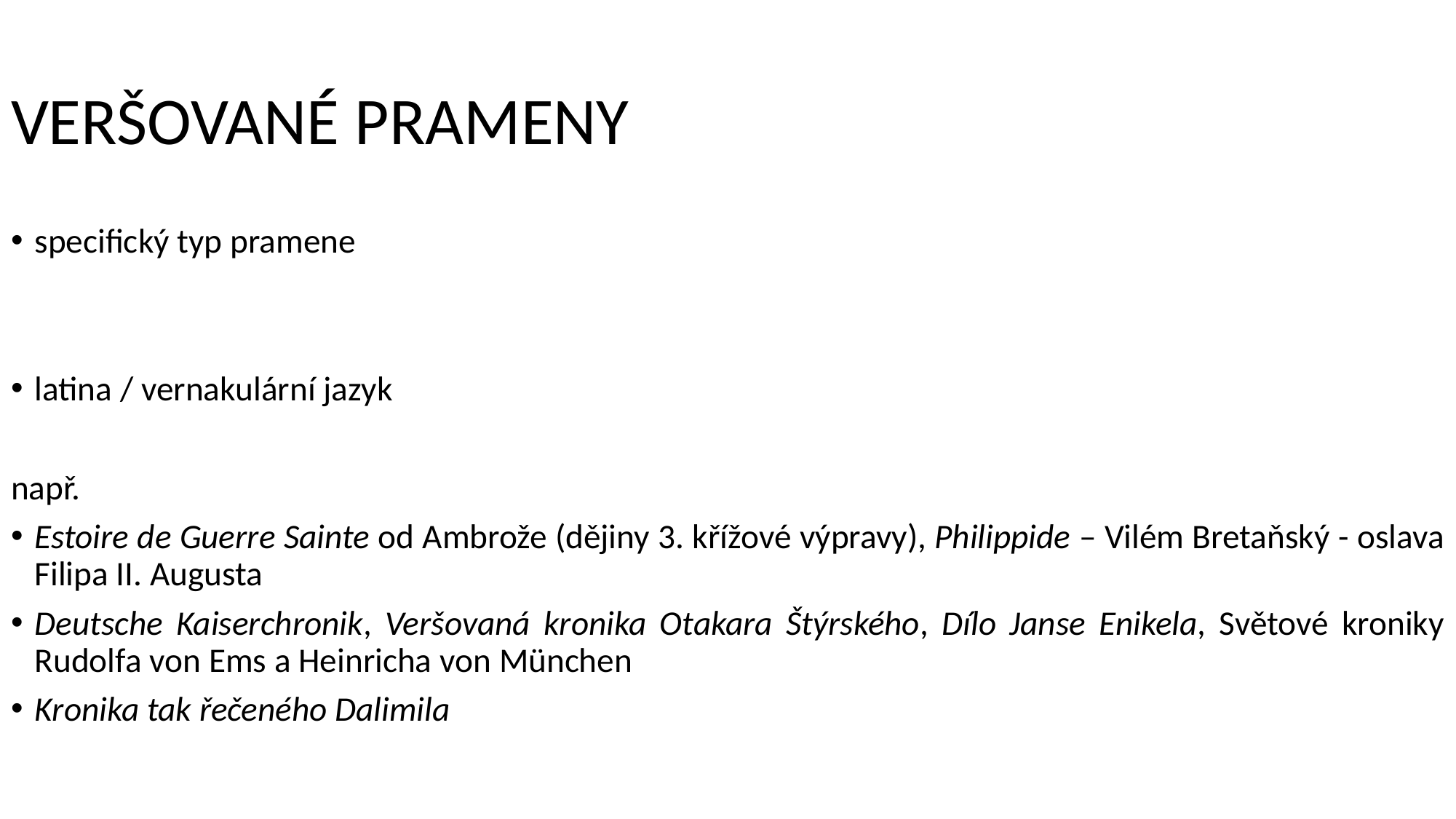

# VERŠOVANÉ PRAMENY
specifický typ pramene

latina / vernakulární jazyk

např.
Estoire de Guerre Sainte od Ambrože (dějiny 3. křížové výpravy), Philippide – Vilém Bretaňský - oslava Filipa II. Augusta
Deutsche Kaiserchronik, Veršovaná kronika Otakara Štýrského, Dílo Janse Enikela, Světové kroniky Rudolfa von Ems a Heinricha von München
Kronika tak řečeného Dalimila